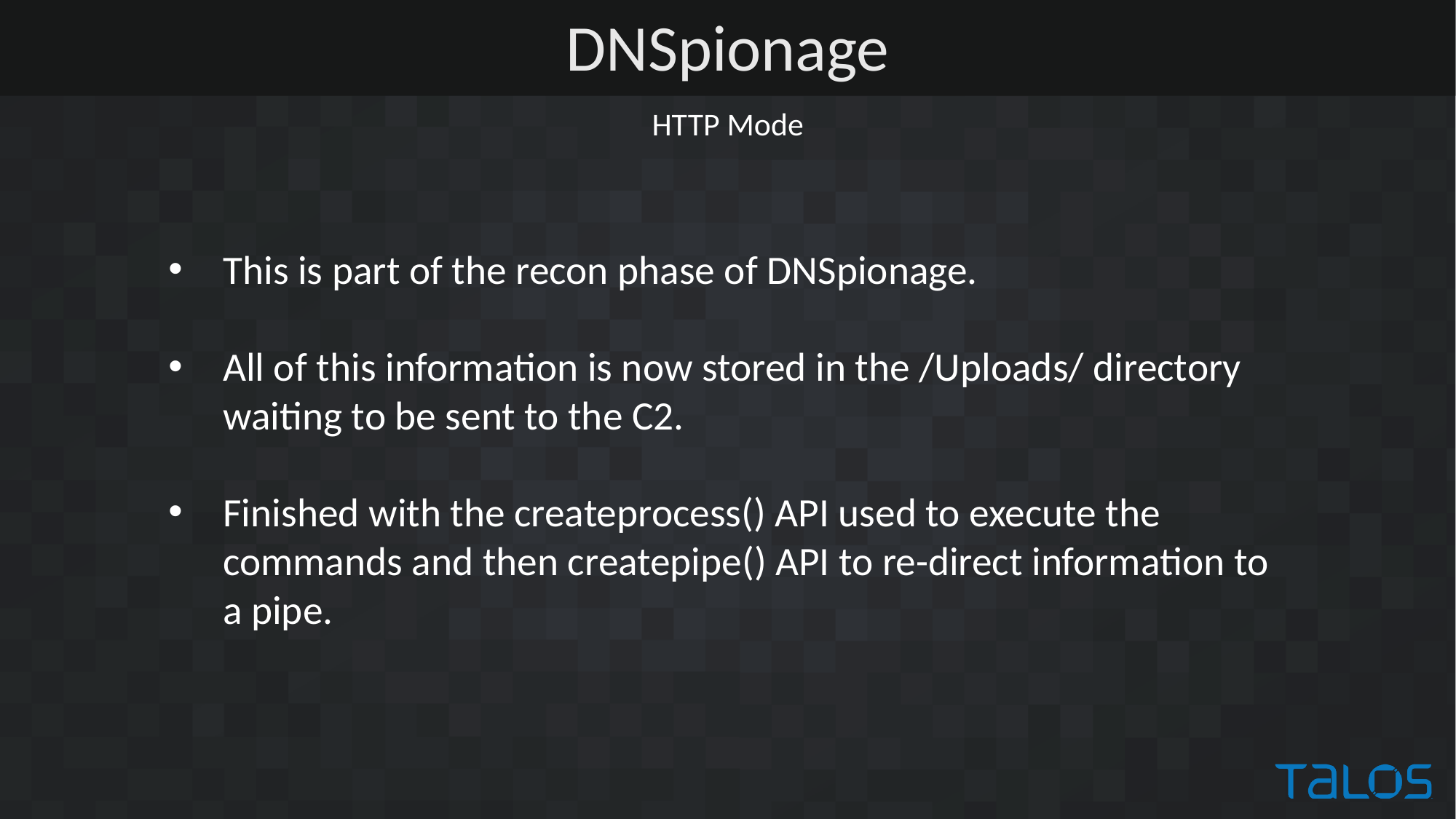

# DNSpionage
HTTP Mode
This is part of the recon phase of DNSpionage.

All of this information is now stored in the /Uploads/ directory waiting to be sent to the C2.

Finished with the createprocess() API used to execute the commands and then createpipe() API to re-direct information to a pipe.